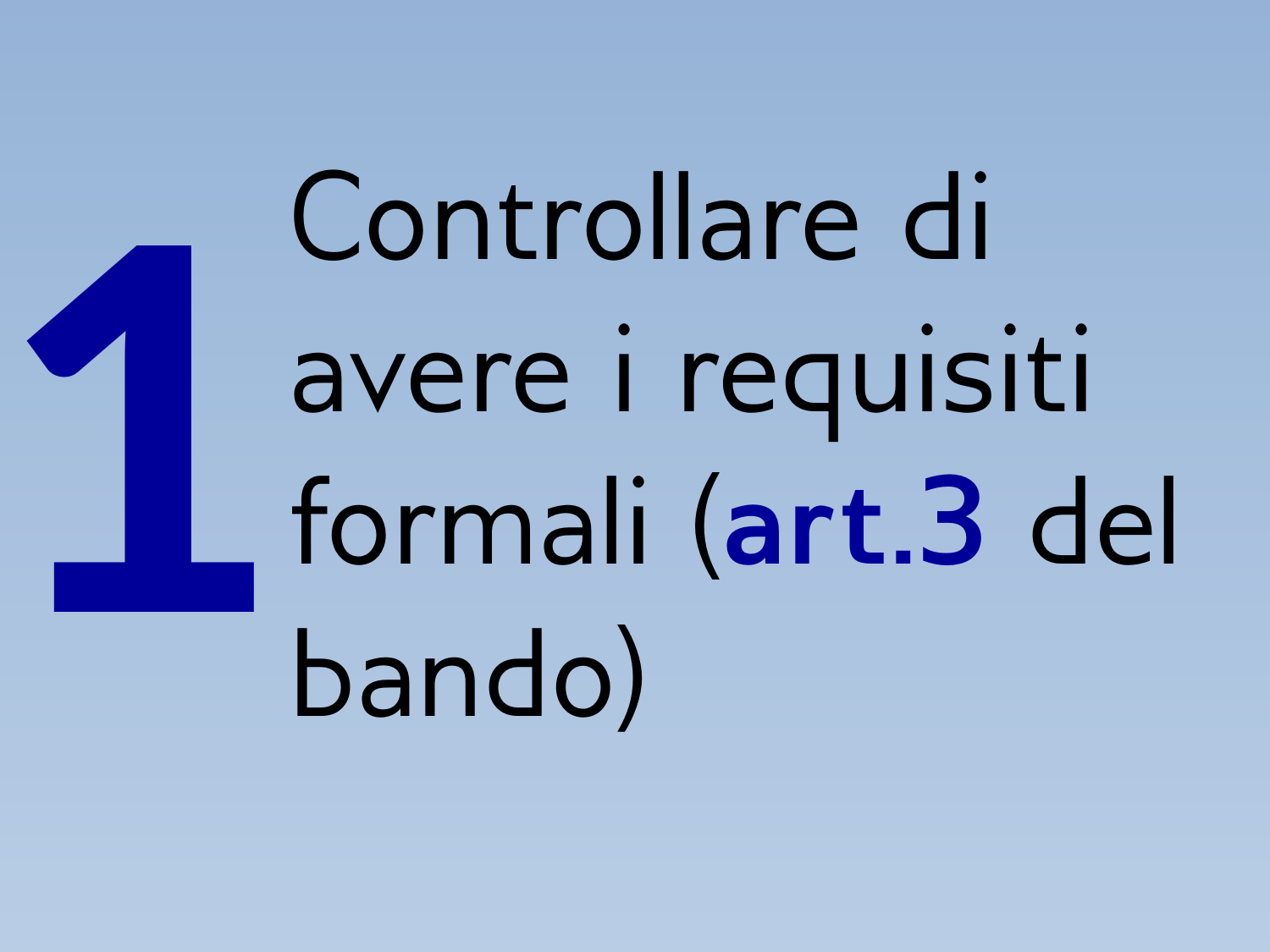

1
Controllare di avere i requisiti formali (art.3 del bando)